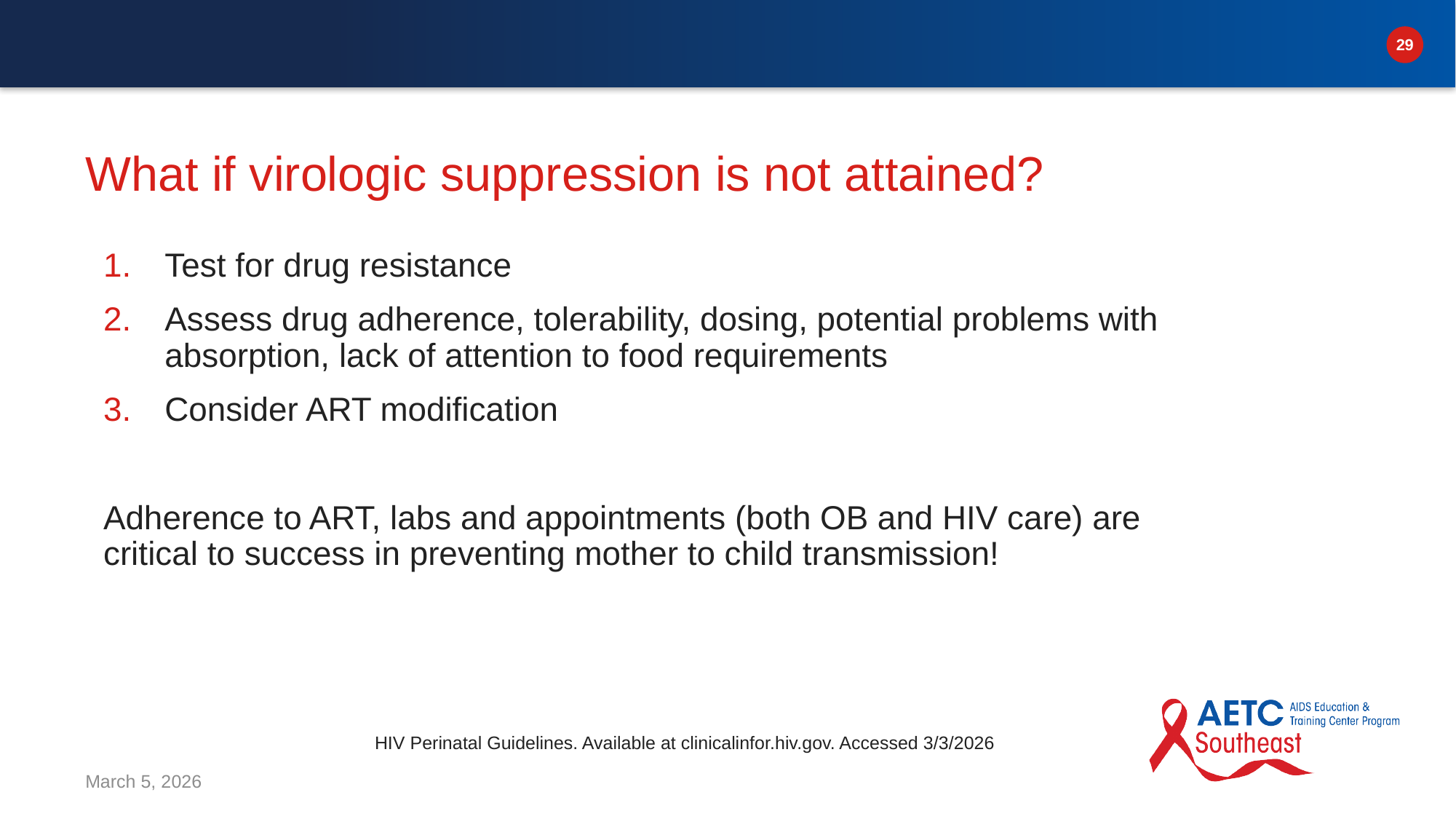

# What if virologic suppression is not attained?
Test for drug resistance
Assess drug adherence, tolerability, dosing, potential problems with absorption, lack of attention to food requirements
Consider ART modification

Adherence to ART, labs and appointments (both OB and HIV care) are critical to success in preventing mother to child transmission!
HIV Perinatal Guidelines. Available at clinicalinfor.hiv.gov. Accessed 3/3/2026
March 5, 2026